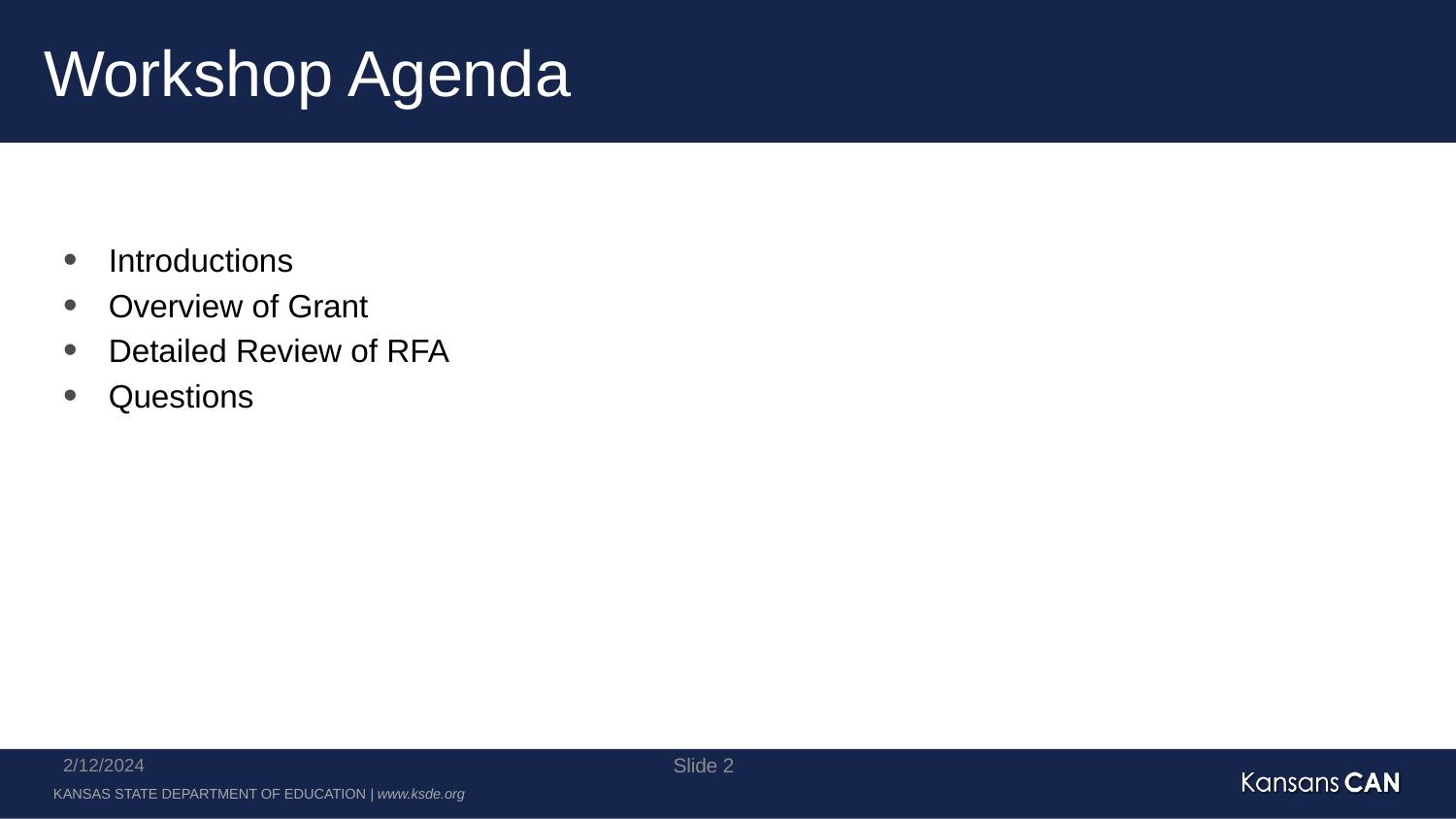

# Workshop Agenda

Introductions
Overview of Grant
Detailed Review of RFA
Questions